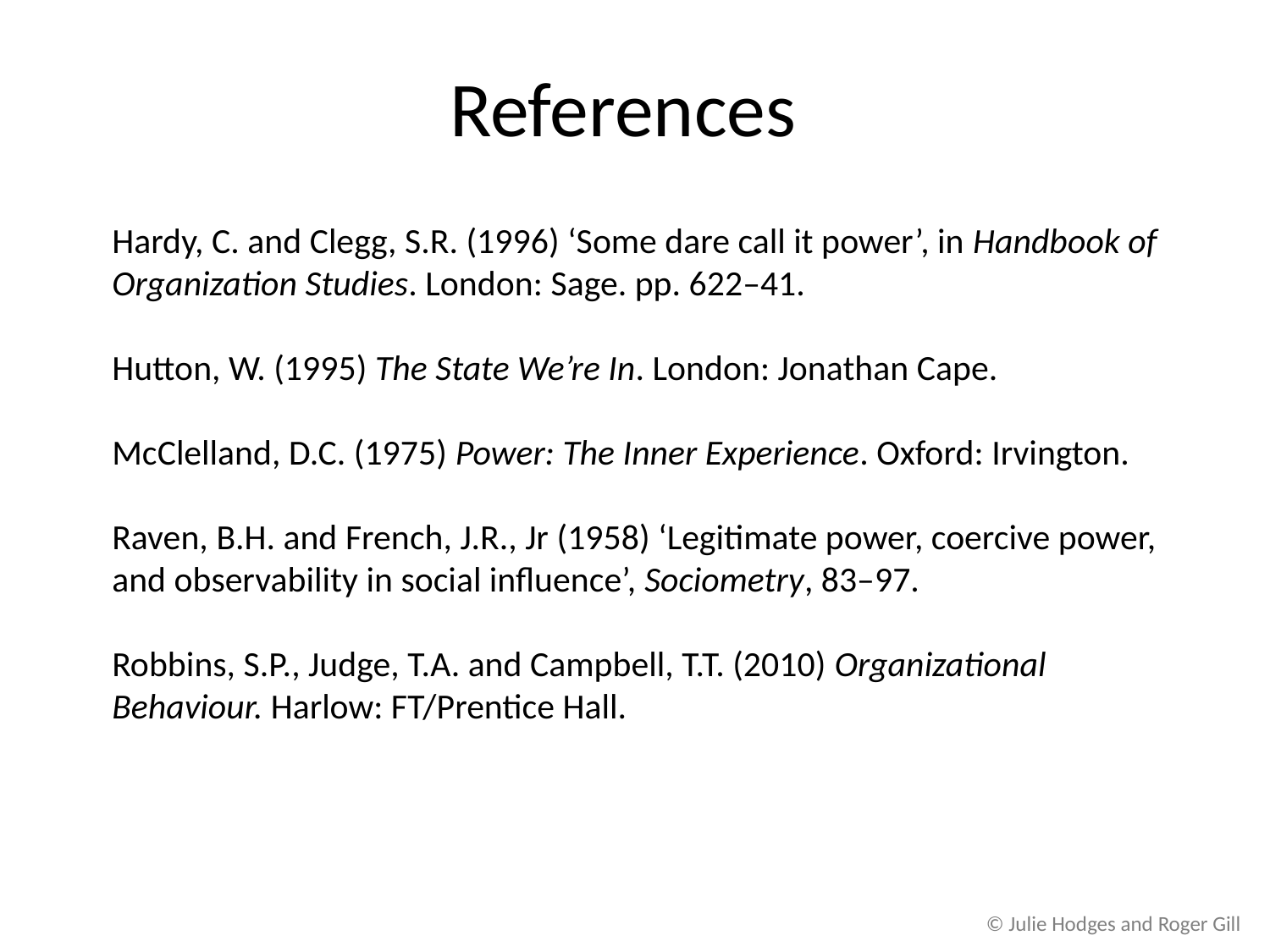

# References
Hardy, C. and Clegg, S.R. (1996) ‘Some dare call it power’, in Handbook of Organization Studies. London: Sage. pp. 622–41.

Hutton, W. (1995) The State We’re In. London: Jonathan Cape.

McClelland, D.C. (1975) Power: The Inner Experience. Oxford: Irvington.

Raven, B.H. and French, J.R., Jr (1958) ‘Legitimate power, coercive power, and observability in social influence’, Sociometry, 83–97.

Robbins, S.P., Judge, T.A. and Campbell, T.T. (2010) Organizational Behaviour. Harlow: FT/Prentice Hall.

© Julie Hodges and Roger Gill